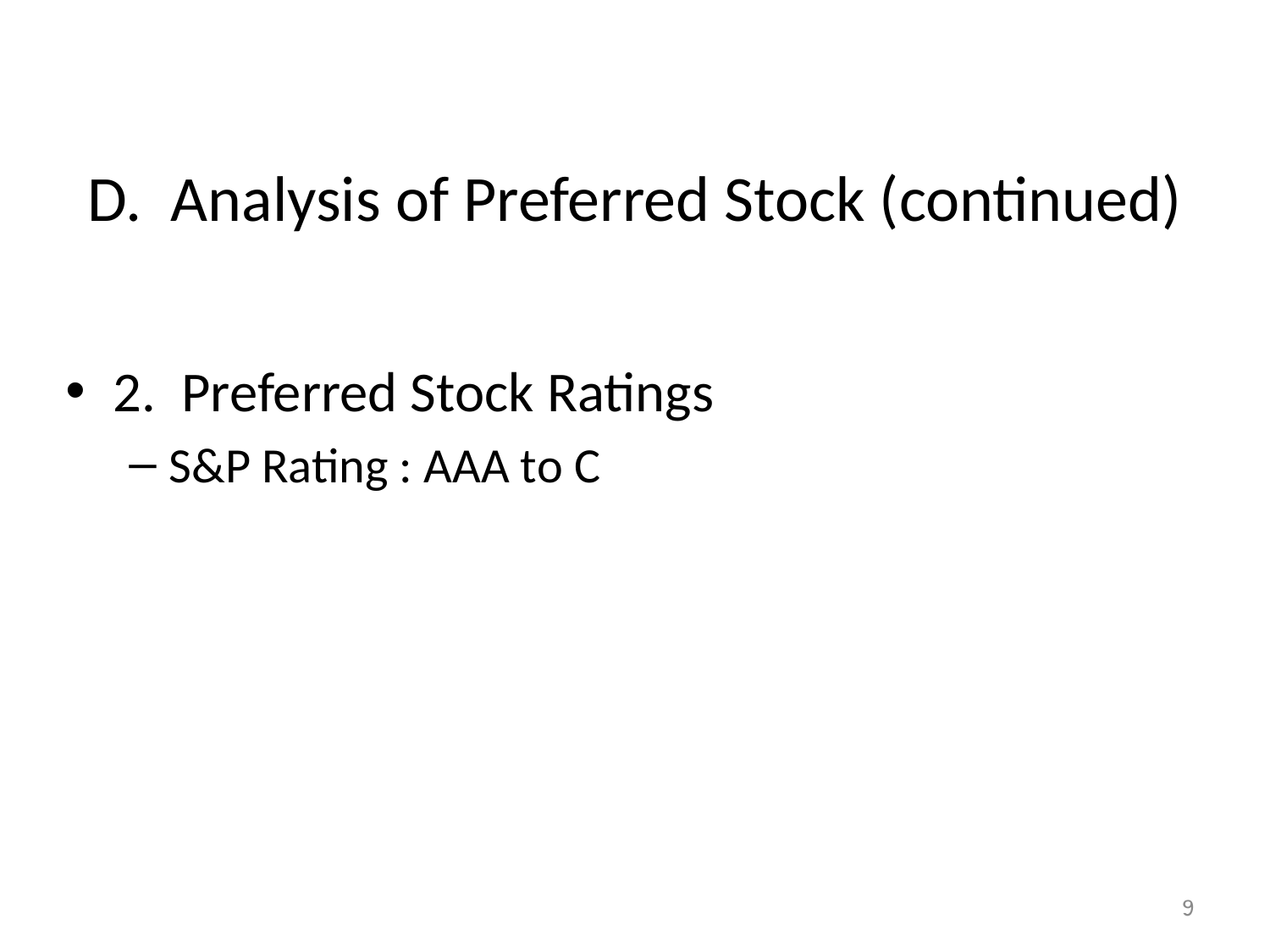

# D.  Analysis of Preferred Stock (continued)
2.  Preferred Stock Ratings
S&P Rating : AAA to C
9